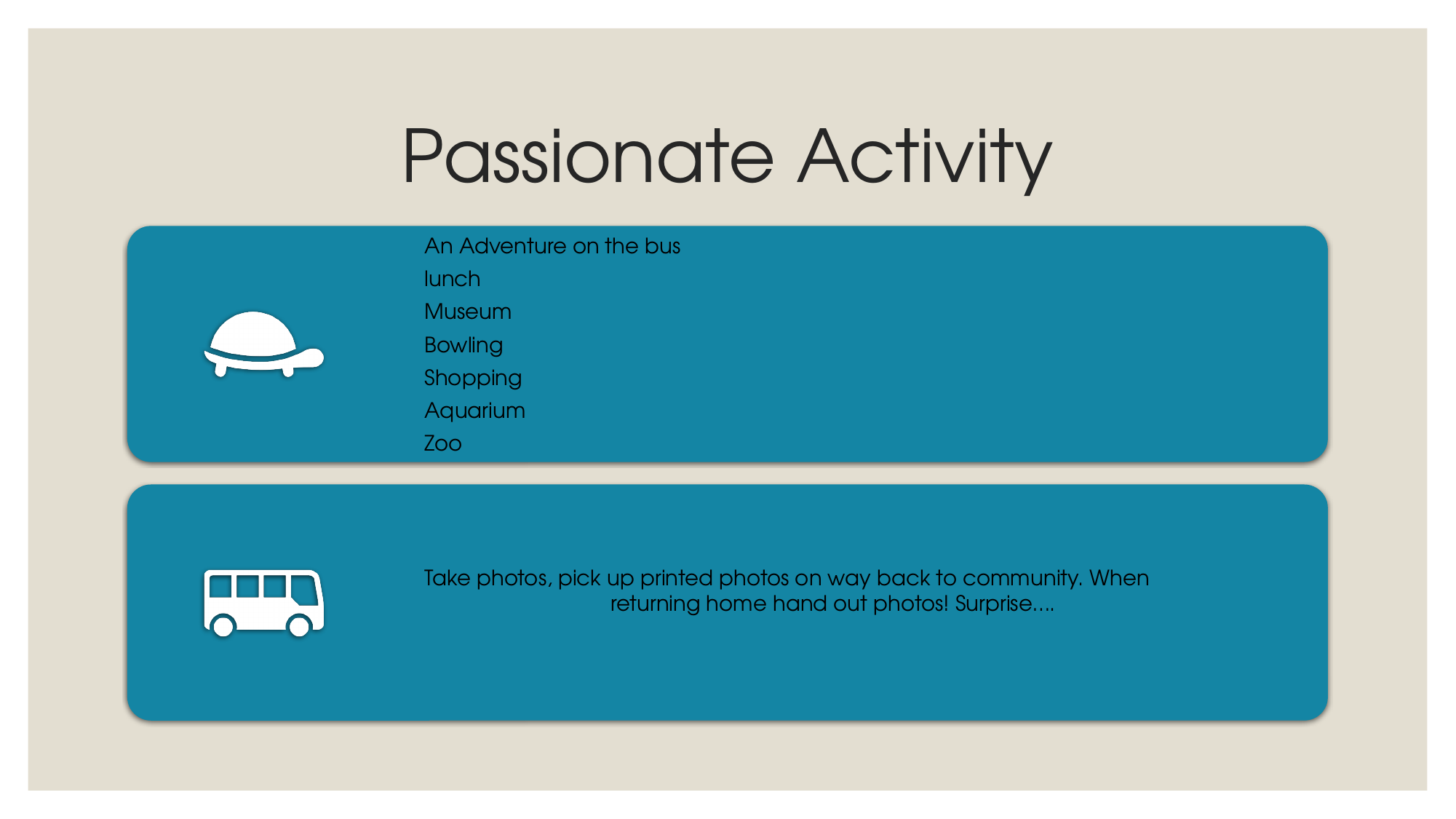

# Passionate Activity

An Adventure on the bus
lunch
Museum
Bowling
Shopping
Aquarium
Zoo

Take photos, pick up printed photos on way back to community. When                                            returning home hand out photos! Surprise….